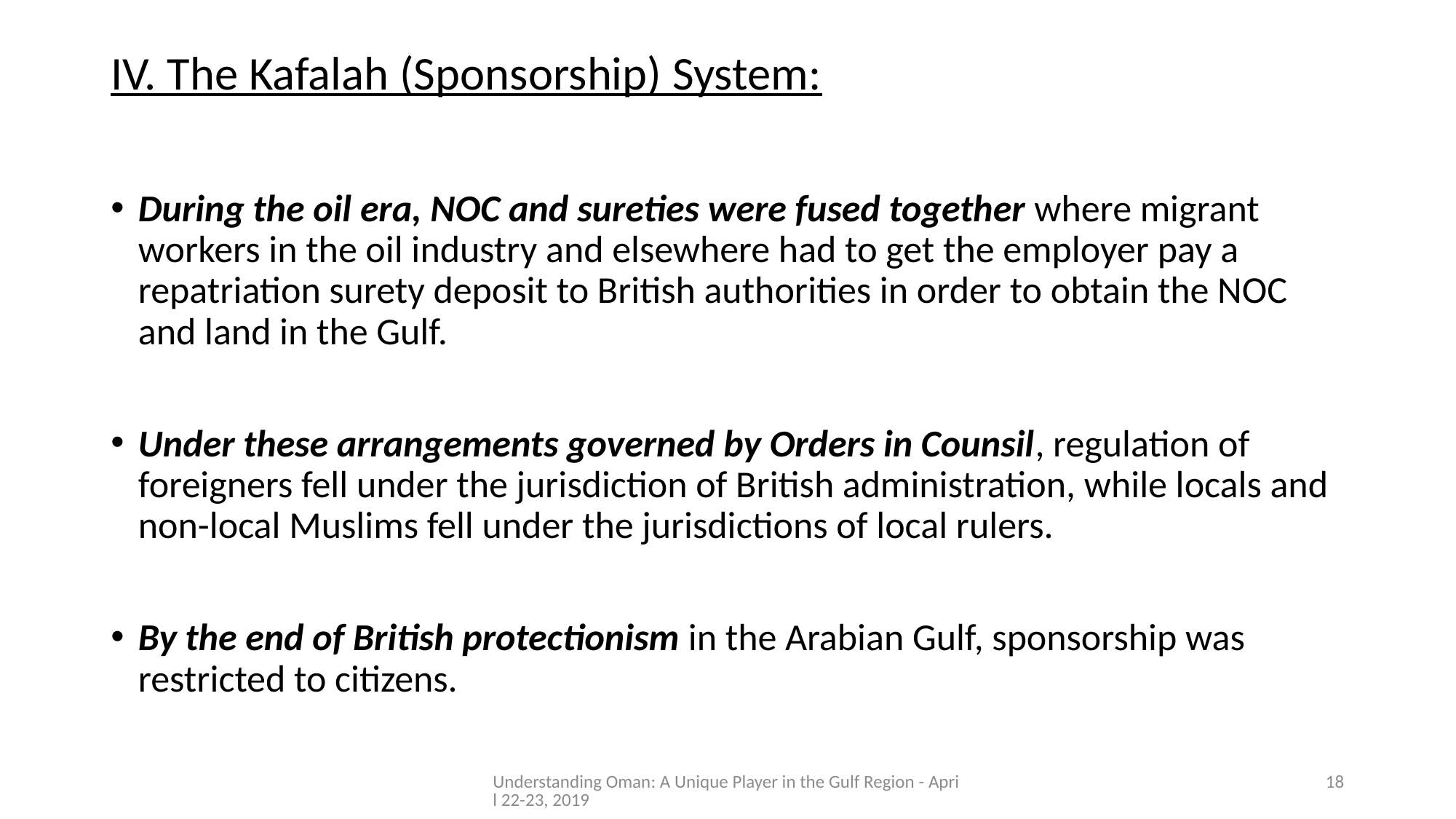

#
IV. The Kafalah (Sponsorship) System:

During the oil era, NOC and sureties were fused together where migrant workers in the oil industry and elsewhere had to get the employer pay a repatriation surety deposit to British authorities in order to obtain the NOC and land in the Gulf.

Under these arrangements governed by Orders in Counsil, regulation of foreigners fell under the jurisdiction of British administration, while locals and non-local Muslims fell under the jurisdictions of local rulers.

By the end of British protectionism in the Arabian Gulf, sponsorship was restricted to citizens.
Understanding Oman: A Unique Player in the Gulf Region - April 22-23, 2019
18